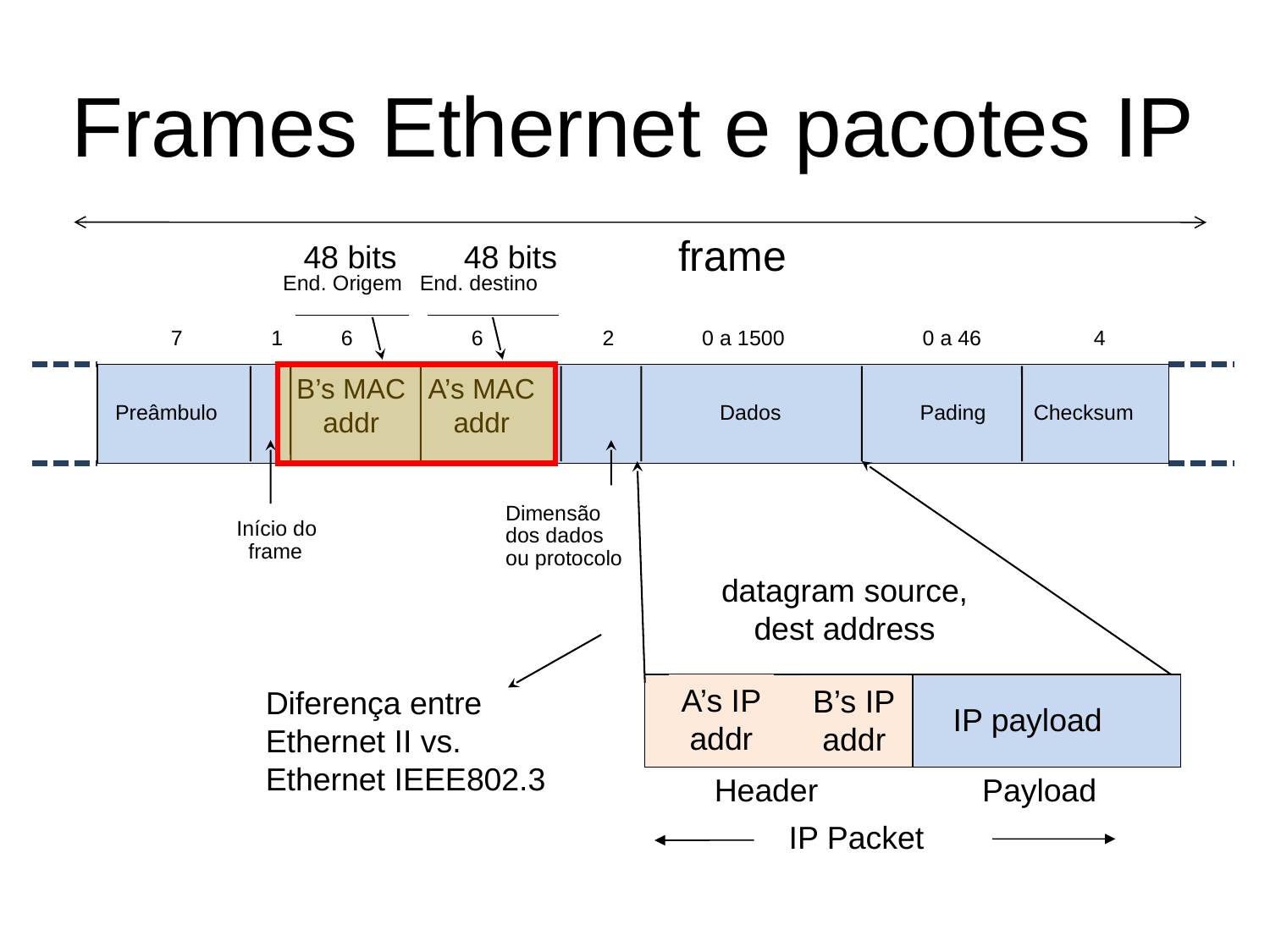

# Frames Ethernet e pacotes IP
frame
48 bits
48 bits
End. Origem   End. destino

7
1
6
6
2
0 a 1500
0 a 46
4

Preâmbulo
Dados
Pading
Checksum

Dimensão dos dados  ou protocolo
Início do
  frame

B’s MAC
addr
A’s MAC
addr

datagram source,
dest address

A’s IP
addr

B’s IP
addr
Diferença entre
Ethernet II vs.
Ethernet IEEE802.3
IP payload

Header
Payload
IP Packet